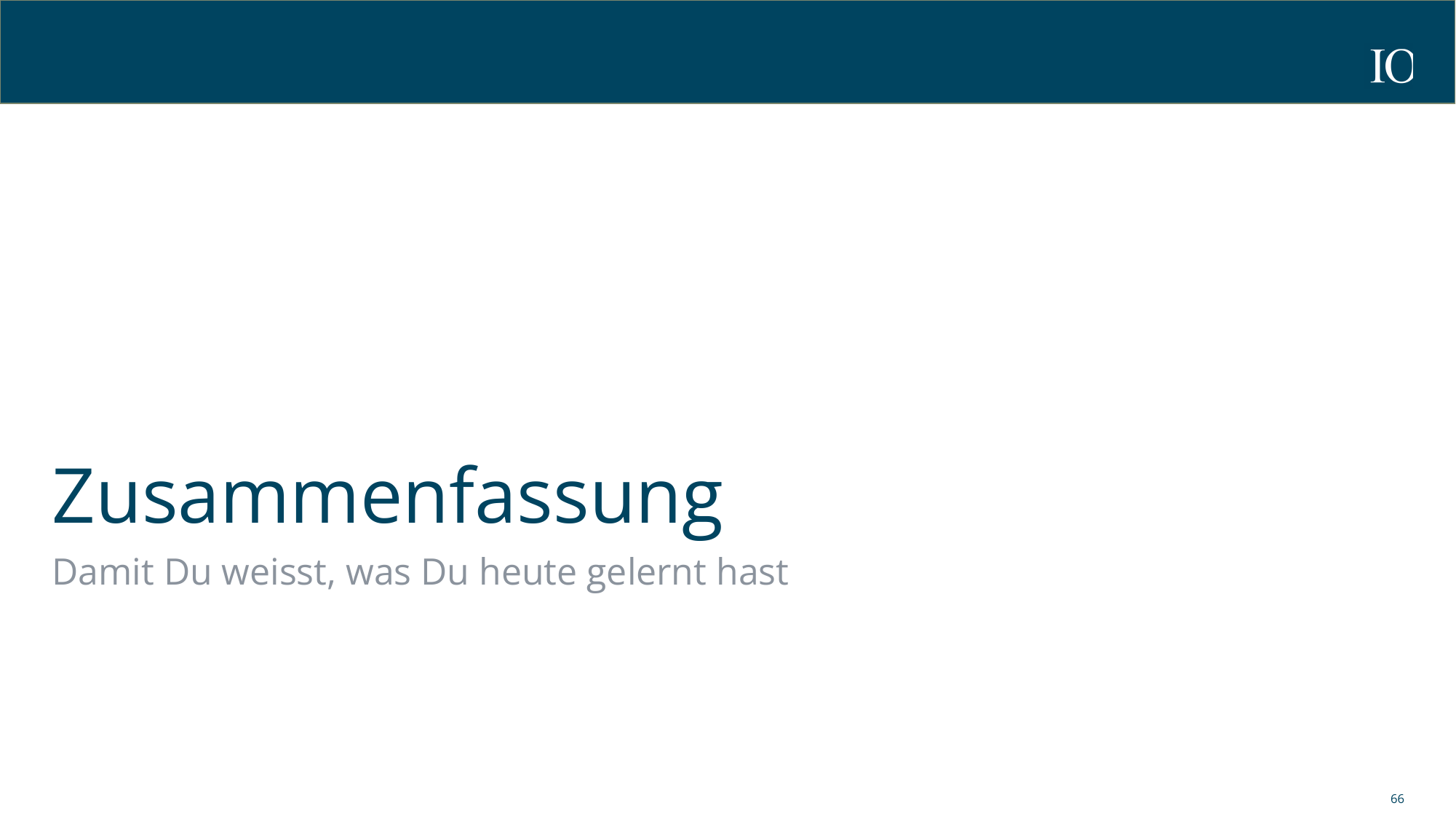

# Zusammenfassung
Damit Du weisst, was Du heute gelernt hast
66